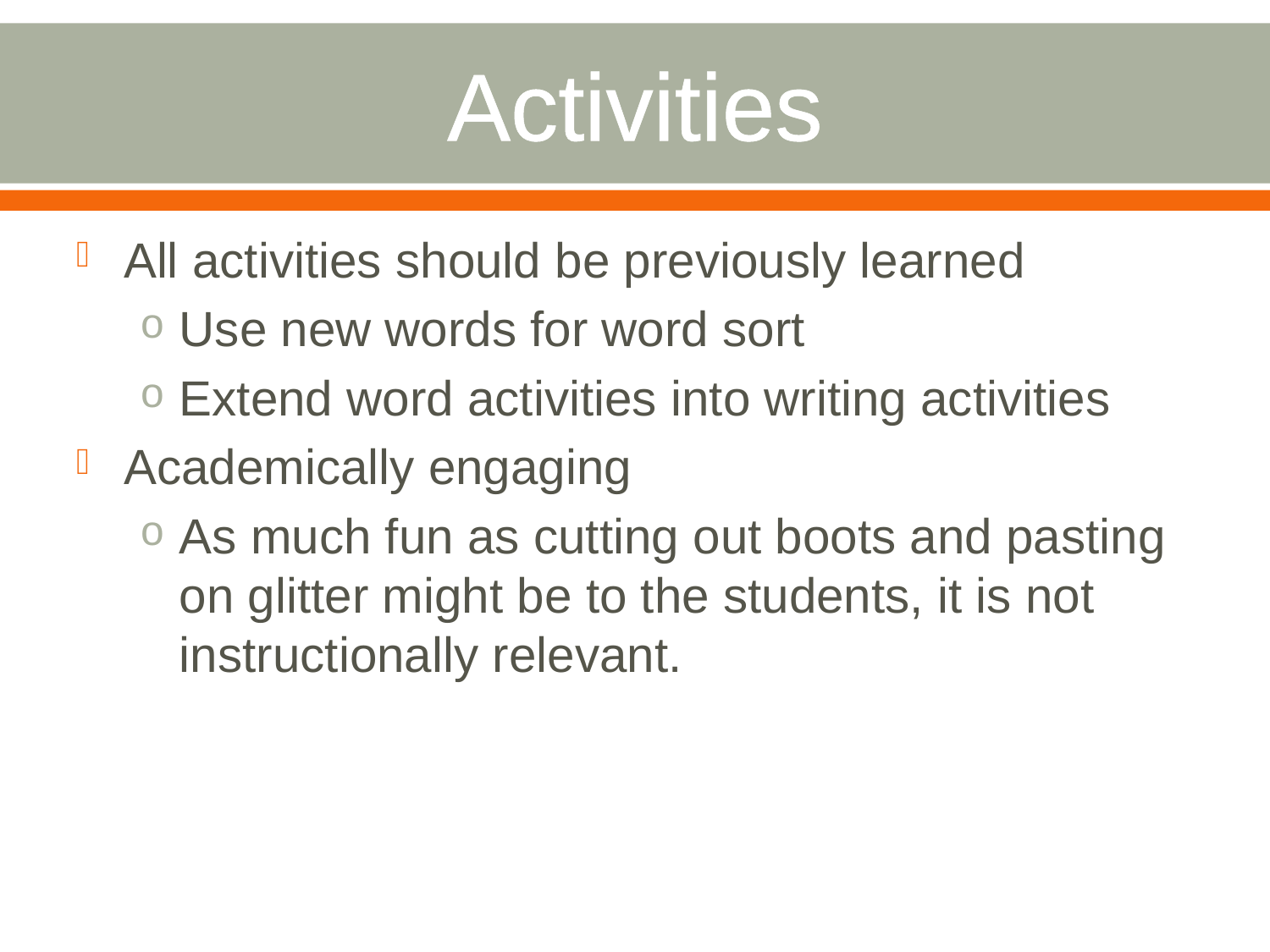

# Activities
All activities should be previously learned
Use new words for word sort
Extend word activities into writing activities
Academically engaging
As much fun as cutting out boots and pasting on glitter might be to the students, it is not instructionally relevant.